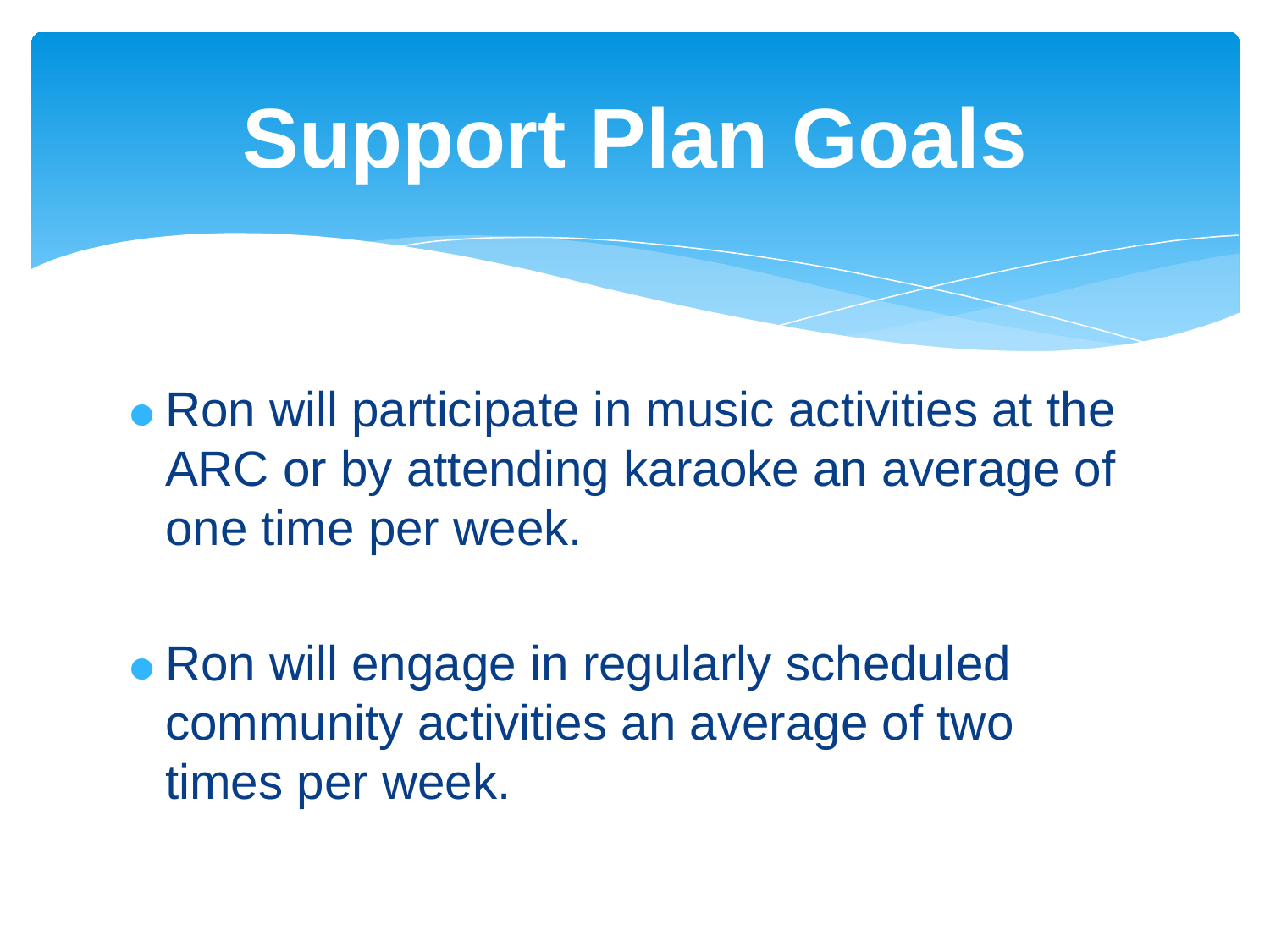

Support Plan Goals
Ron will participate in music activities at the ARC or by attending karaoke an average of one time per week.

Ron will engage in regularly scheduled community activities an average of two times per week.